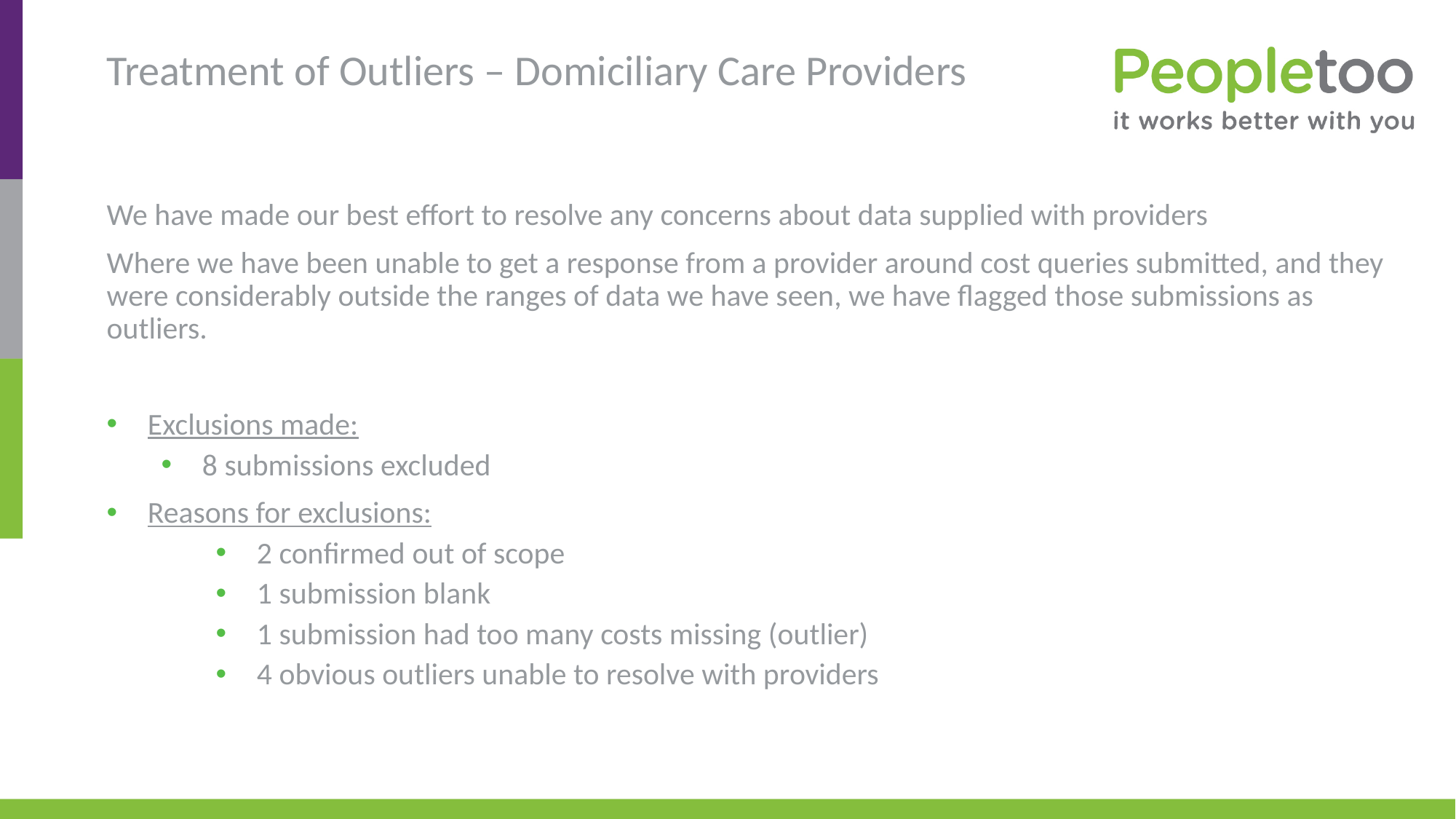

# Treatment of Outliers – Domiciliary Care Providers
We have made our best effort to resolve any concerns about data supplied with providers
Where we have been unable to get a response from a provider around cost queries submitted, and they were considerably outside the ranges of data we have seen, we have flagged those submissions as outliers.

Exclusions made:
8 submissions excluded
Reasons for exclusions:
2 confirmed out of scope
1 submission blank
1 submission had too many costs missing (outlier)
4 obvious outliers unable to resolve with providers